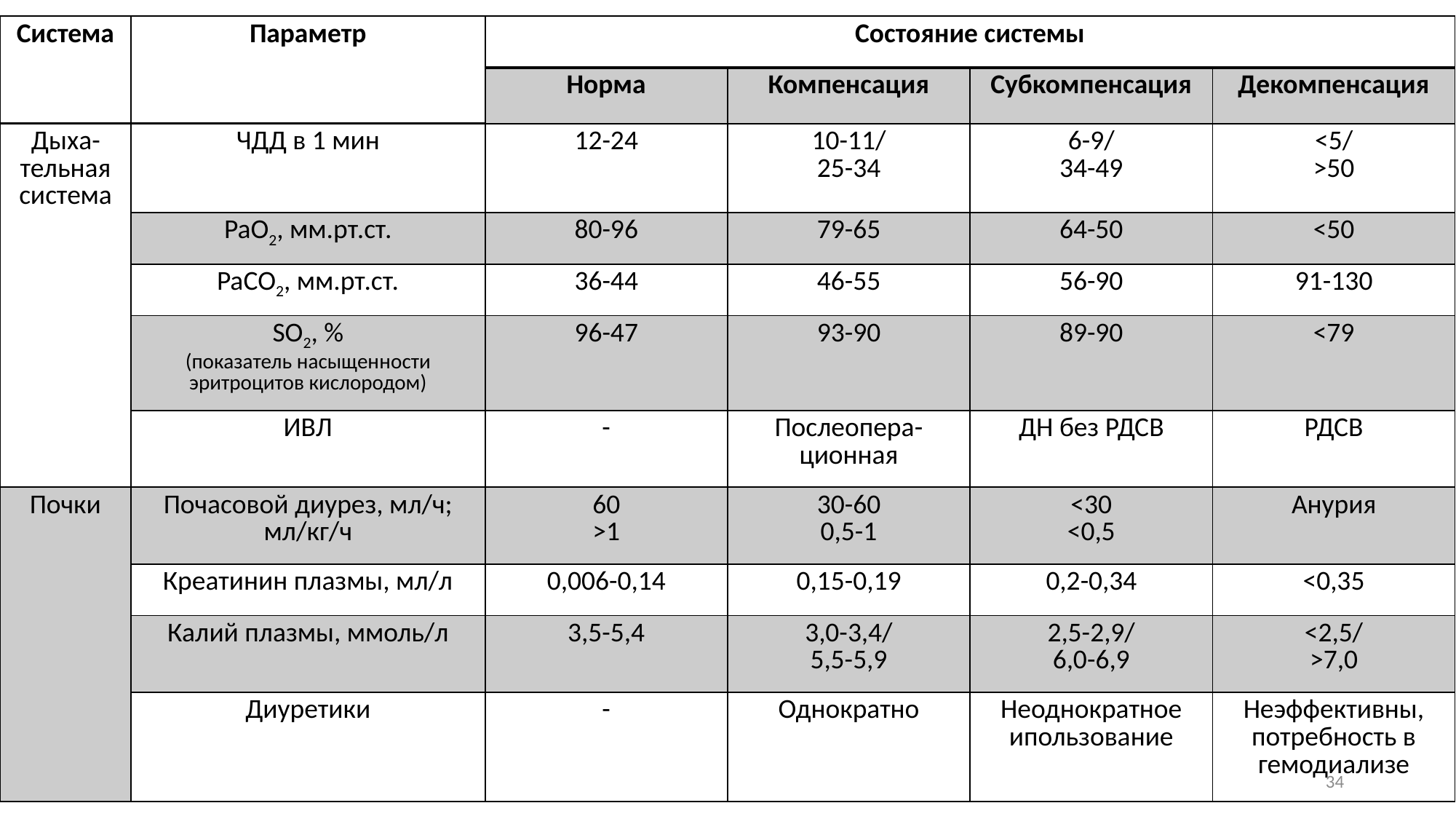

| Система | Параметр | Состояние системы |  |  |  |
| --- | --- | --- | --- | --- | --- |
|  |  | Норма | Компенсация | Субкомпенсация | Декомпенсация |
| Дыха-тельная система | ЧДД в 1 мин | 12-24 | 10-11/ 25-34 | 6-9/ 34-49 | <5/ >50 |
|  | PaO2, мм.рт.ст. | 80-96 | 79-65 | 64-50 | <50 |
|  | PaCO2, мм.рт.ст. | 36-44 | 46-55 | 56-90 | 91-130 |
|  | SO2, % (показатель насыщенности эритроцитов кислородом) | 96-47 | 93-90 | 89-90 | <79 |
|  | ИВЛ | - | Послеопера-ционная | ДН без РДСВ | РДСВ |
| Почки | Почасовой диурез, мл/ч; мл/кг/ч | 60 >1 | 30-60 0,5-1 | <30 <0,5 | Анурия |
|  | Креатинин плазмы, мл/л | 0,006-0,14 | 0,15-0,19 | 0,2-0,34 | <0,35 |
|  | Калий плазмы, ммоль/л | 3,5-5,4 | 3,0-3,4/ 5,5-5,9 | 2,5-2,9/ 6,0-6,9 | <2,5/ >7,0 |
|  | Диуретики | - | Однократно | Неоднократное ипользование | Неэффективны, потребность в гемодиализе |
34